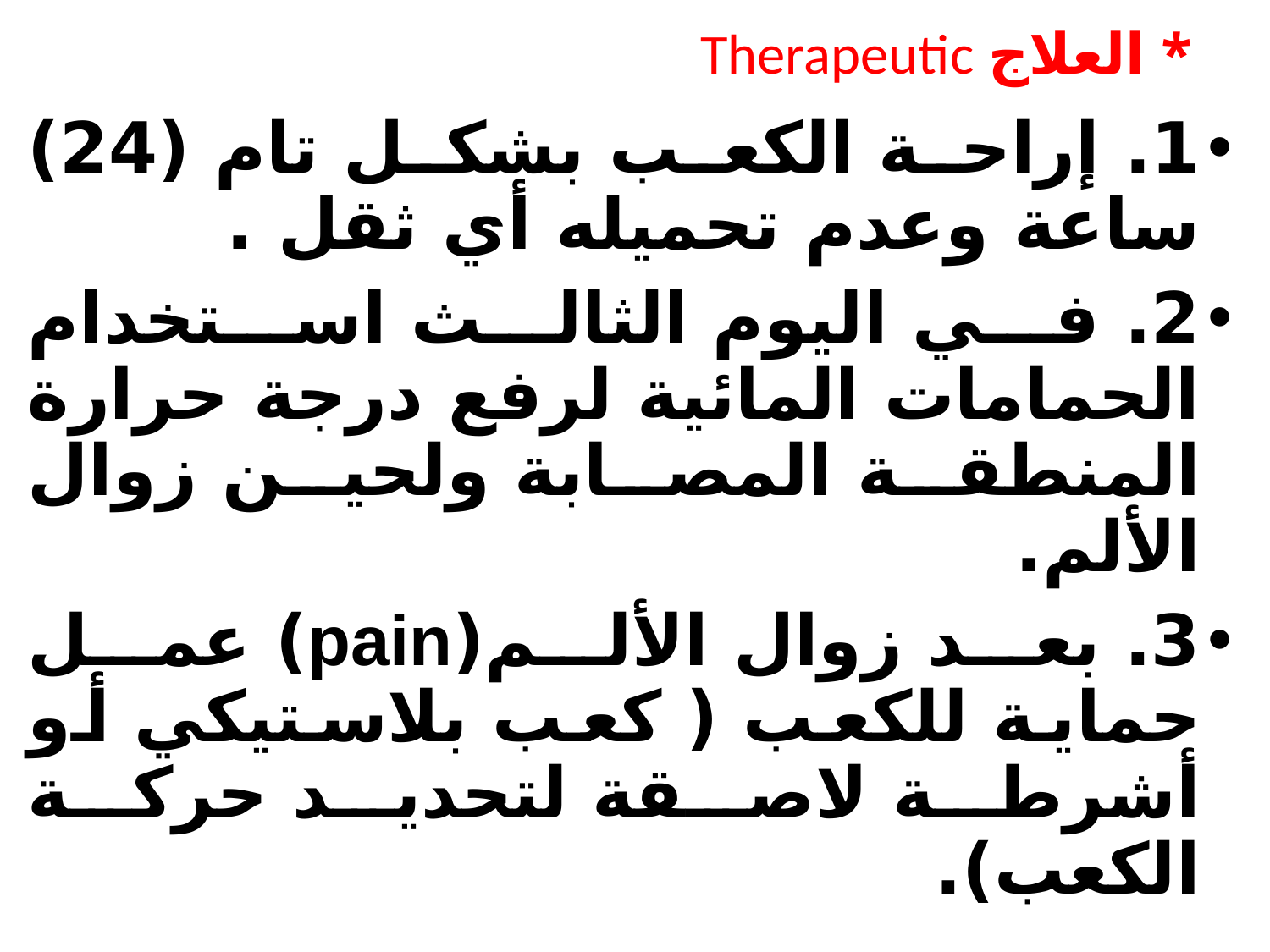

# * العلاج Therapeutic
1. إراحة الكعب بشكل تام (24) ساعة وعدم تحميله أي ثقل .
2. في اليوم الثالث استخدام الحمامات المائية لرفع درجة حرارة المنطقة المصابة ولحين زوال الألم.
3. بعد زوال الألم(pain) عمل حماية للكعب ( كعب بلاستيكي أو أشرطة لاصقة لتحديد حركة الكعب).